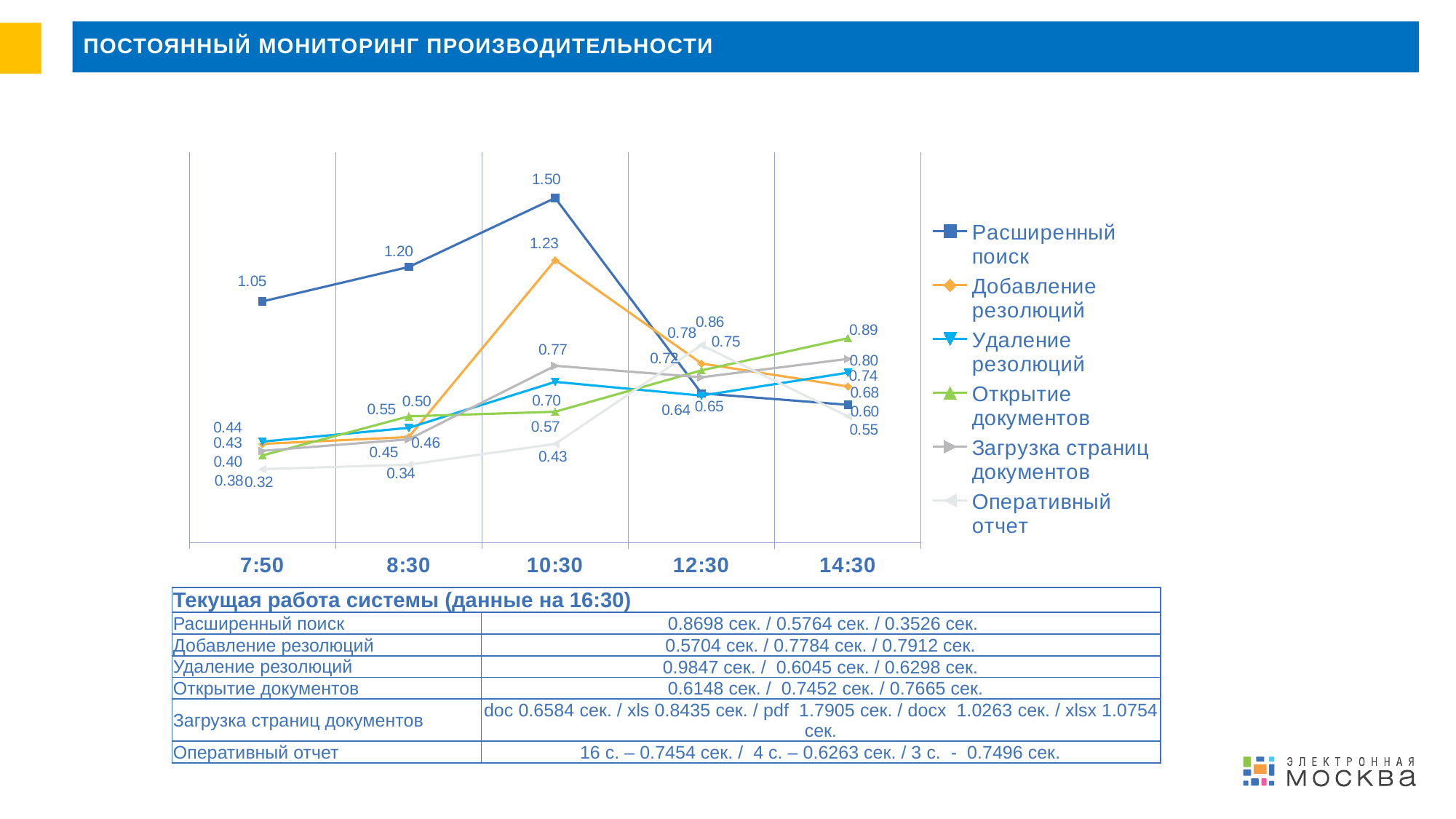

# ПОСТОЯННЫЙ МОНИТОРИНГ ПРОИЗВОДИТЕЛЬНОСТИ

### Chart

| Category | Расширенный поиск | Добавление резолюций | Удаление резолюций | Открытие документов | Загрузка страниц документов | Оперативный отчет |
|---|---|---|---|---|---|---|
| 0.3263888888888889 | 1.05 | 0.43 | 0.44 | 0.38 | 0.4 | 0.32 |
| 0.35416666666666669 | 1.2 | 0.46 | 0.5 | 0.55 | 0.45 | 0.34 |
| 0.4375 | 1.5 | 1.23 | 0.7 | 0.57 | 0.77 | 0.43 |
| 0.52083333333333337 | 0.65 | 0.78 | 0.64 | 0.75 | 0.72 | 0.86 |
| 0.60416666666666663 | 0.6 | 0.68 | 0.74 | 0.89 | 0.8 | 0.55 |
| Текущая работа системы (данные на 16:30) |  |
| --- | --- |
| Расширенный поиск | 0.8698 сек. / 0.5764 сек. / 0.3526 сек. |
| Добавление резолюций | 0.5704 сек. / 0.7784 сек. / 0.7912 сек. |
| Удаление резолюций | 0.9847 сек. / 0.6045 сек. / 0.6298 сек. |
| Открытие документов | 0.6148 сек. / 0.7452 сек. / 0.7665 сек. |
| Загрузка страниц документов | doc 0.6584 сек. / xls 0.8435 сек. / pdf 1.7905 сек. / docx 1.0263 сек. / xlsx 1.0754 сек. |
| Оперативный отчет | 16 с. – 0.7454 сек. / 4 с. – 0.6263 сек. / 3 с. - 0.7496 сек. |